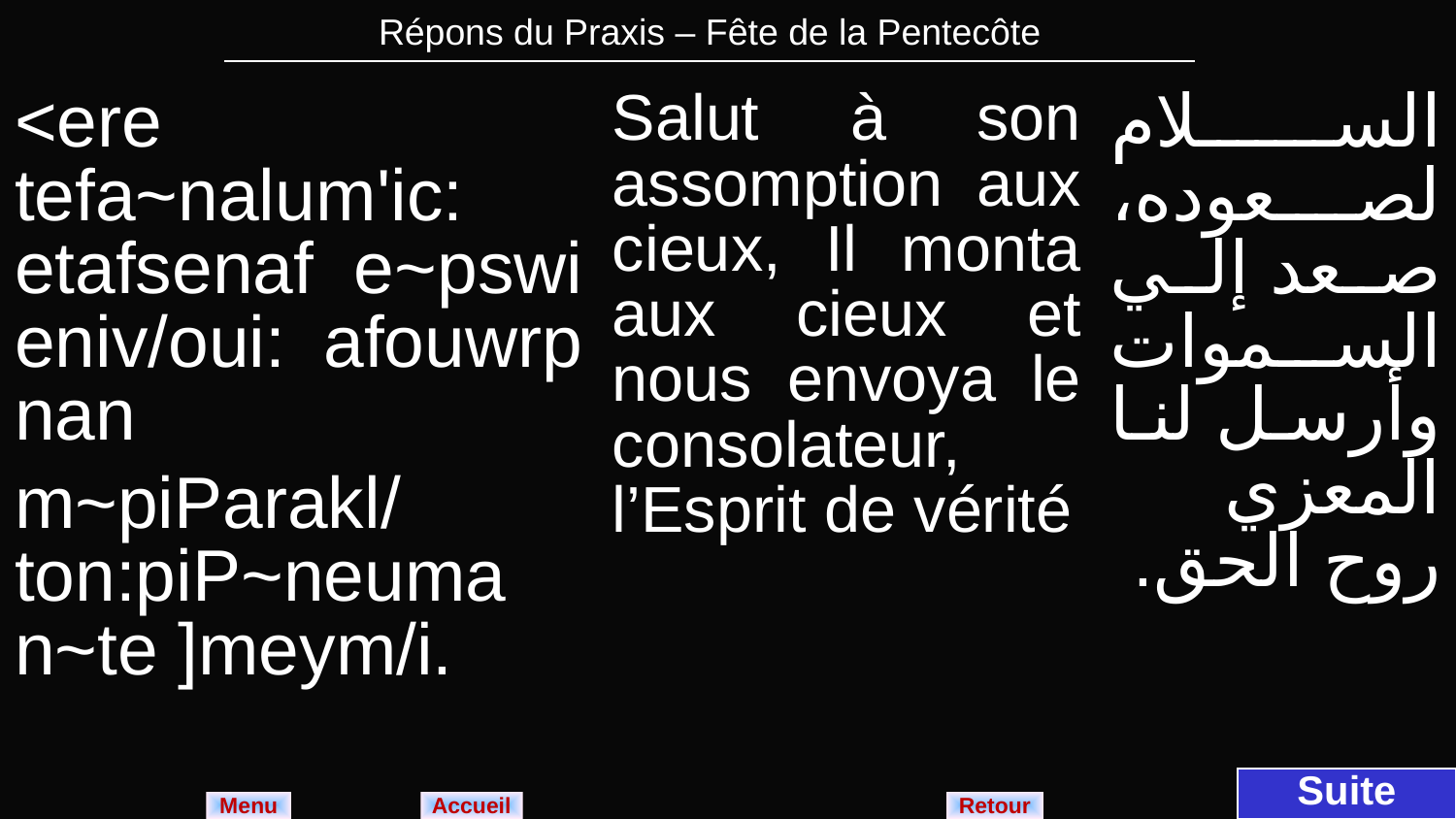

| Répons du Praxis – Fête de la Pentecôte |
| --- |
| <ere tefa~nalum'ic: etafsenaf e~pswi eniv/oui: afouwrp nan m~piParakl/ton:piP~neuma n~te ]meym/i. | Salut à son assomption aux cieux, Il monta aux cieux et nous envoya le consolateur, l’Esprit de vérité | السلام لصعوده، صعد إلي السموات وأرسل لنا المعزي روح الحق. |
| --- | --- | --- |

Suite
Menu
Retour